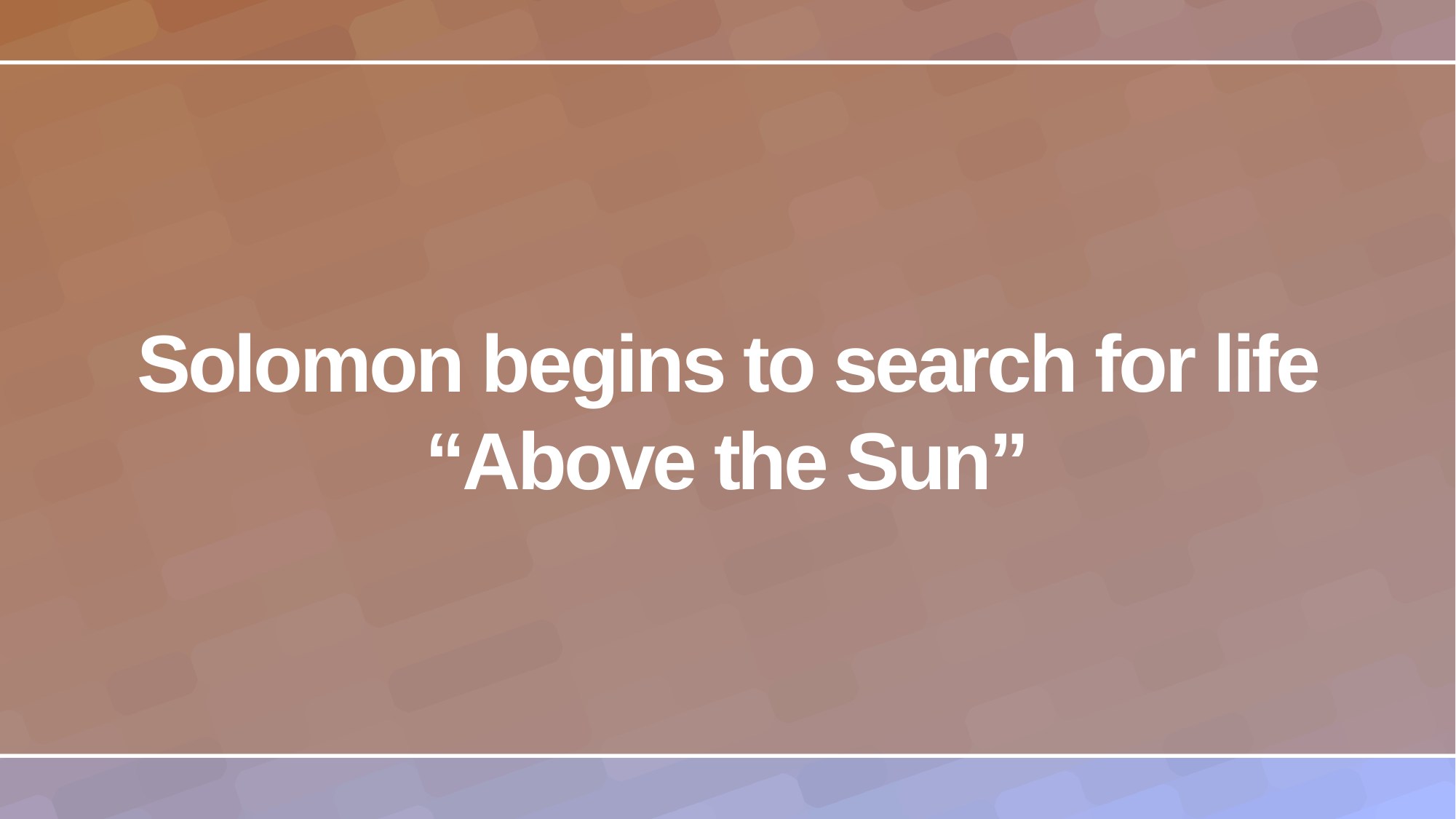

# Solomon begins to search for life “Above the Sun”